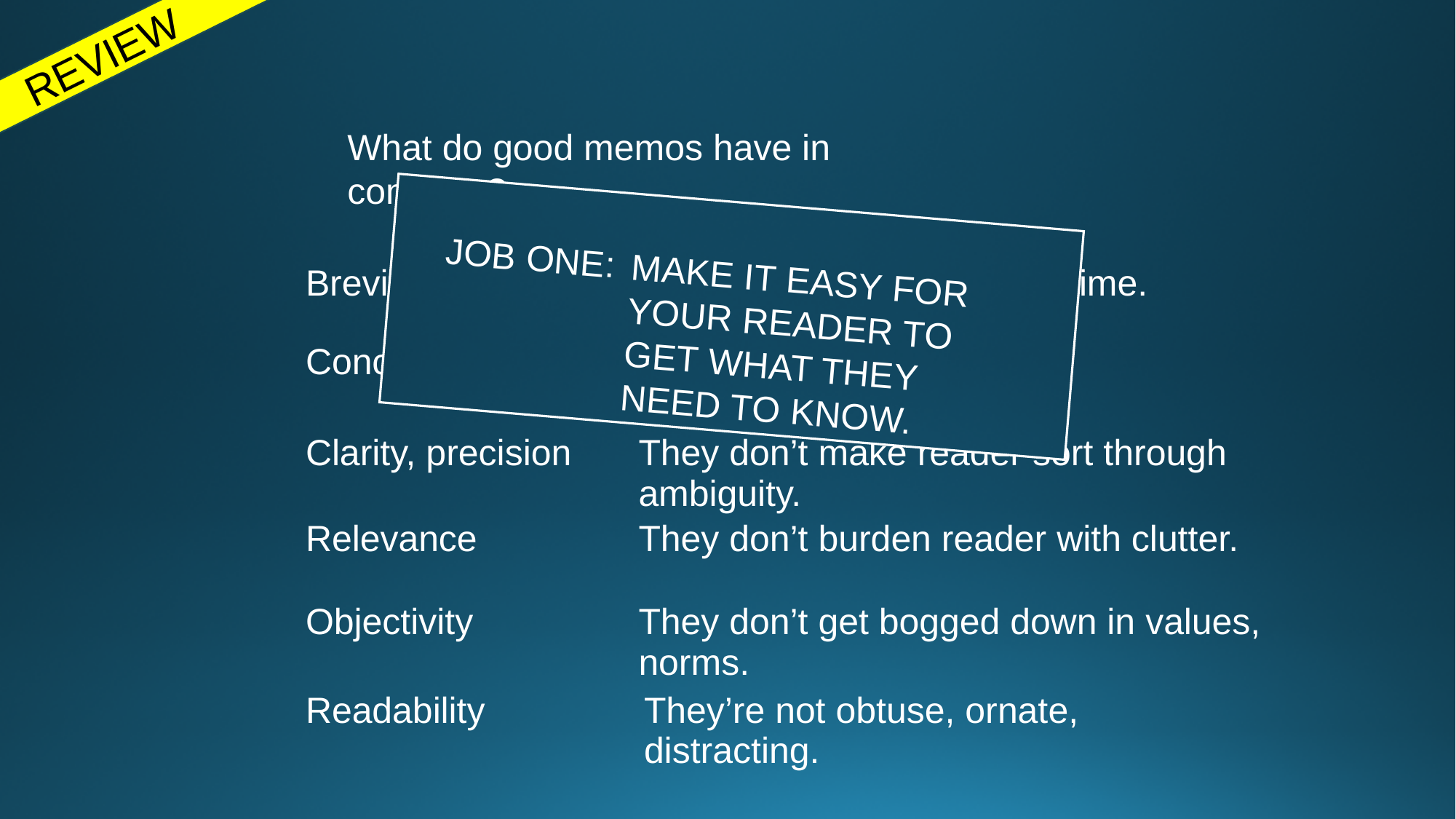

REVIEW
What do good memos have in common?

JOB ONE:
MAKE IT EASY FOR YOUR READER TO GET WHAT THEY NEED TO KNOW.
| Brevity | They don’t waste readers’ time. |
| --- | --- |
| Conciseness | They’re not sloppy, long-winded. |
| --- | --- |
| Clarity, precision | They don’t make reader sort through ambiguity. |
| --- | --- |
| Relevance | They don’t burden reader with clutter. |
| --- | --- |
| Objectivity | They don’t get bogged down in values, norms. |
| --- | --- |
| Readability | They’re not obtuse, ornate, distracting. |
| --- | --- |